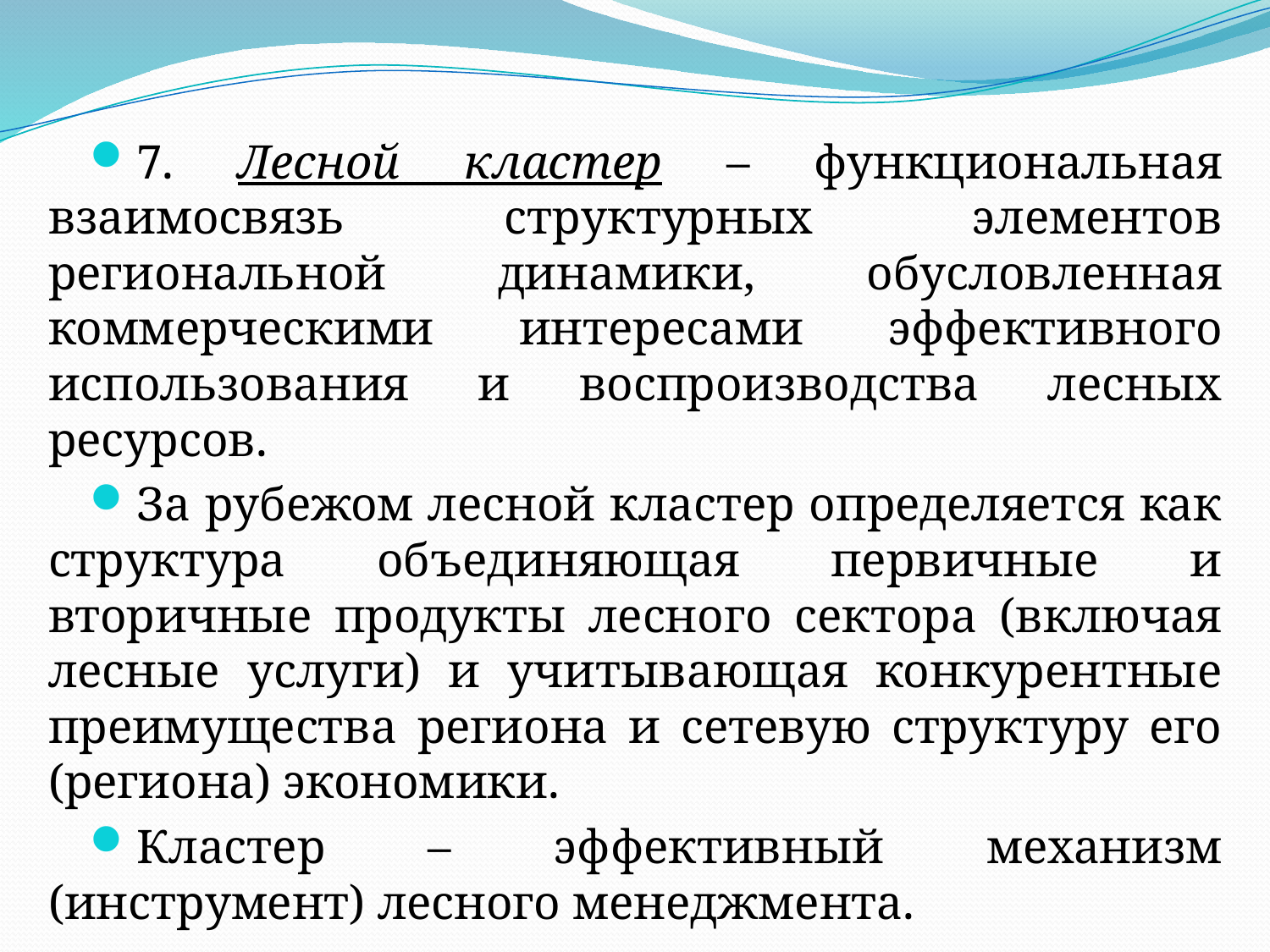

7. Лесной кластер – функциональная взаимосвязь структурных элементов региональной динамики, обусловленная коммерческими интересами эффективного использования и воспроизводства лесных ресурсов.
За рубежом лесной кластер определяется как структура объединяющая первичные и вторичные продукты лесного сектора (включая лесные услуги) и учитывающая конкурентные преимущества региона и сетевую структуру его (региона) экономики.
Кластер – эффективный механизм (инструмент) лесного менеджмента.